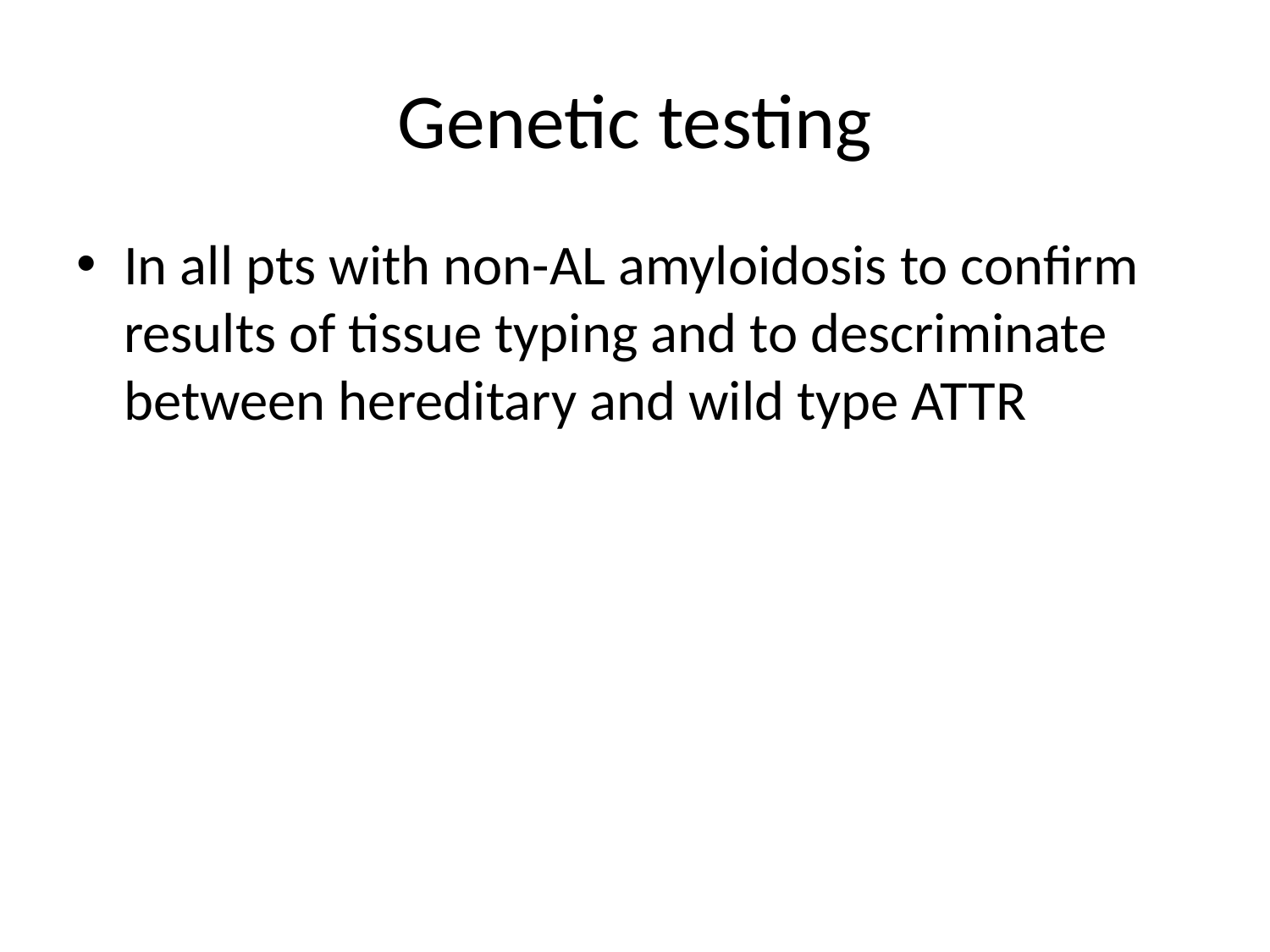

# Genetic testing
In all pts with non-AL amyloidosis to confirm results of tissue typing and to descriminate between hereditary and wild type ATTR